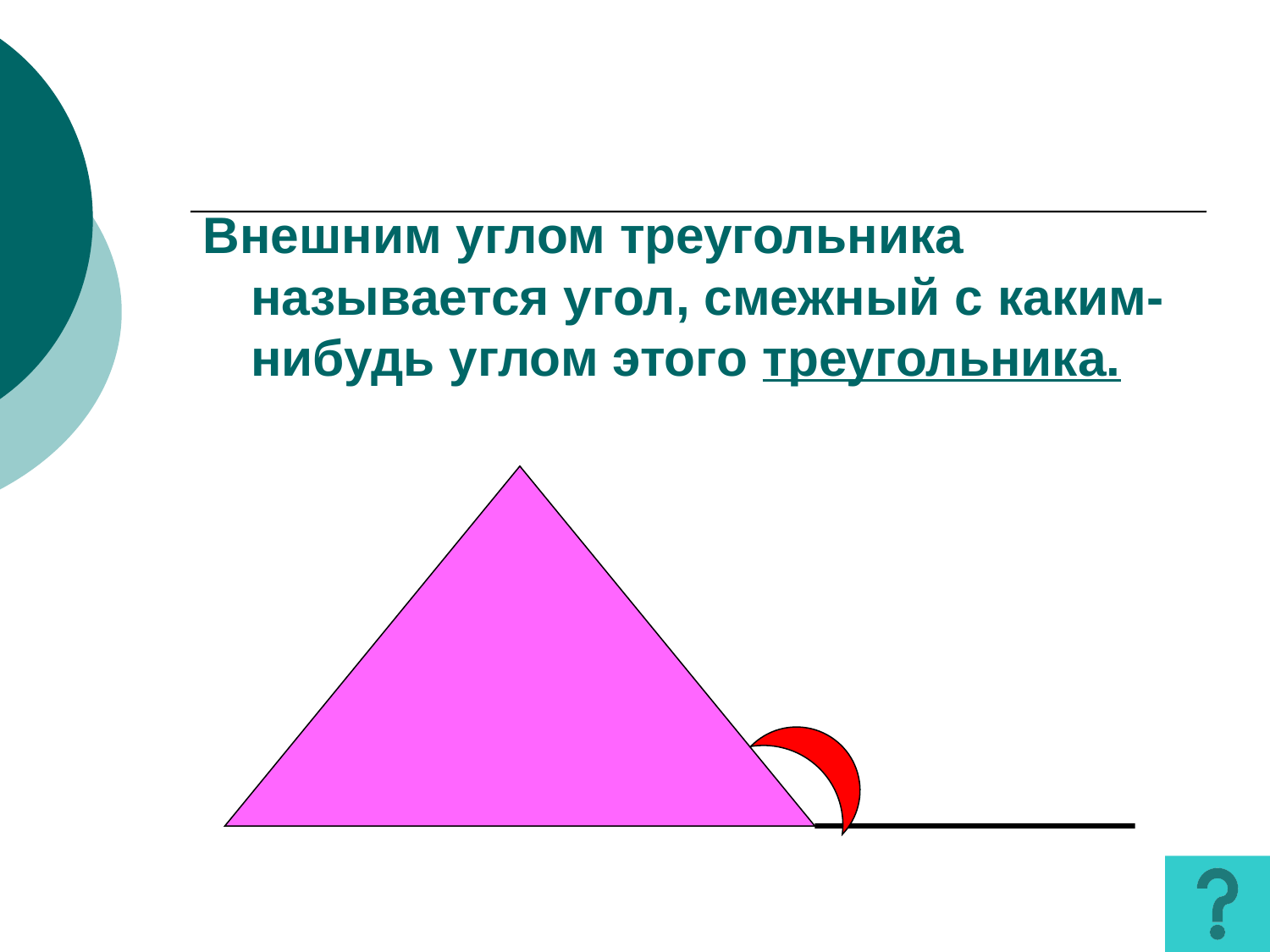

Внешним углом треугольника называется угол, смежный с каким-нибудь углом этого треугольника.